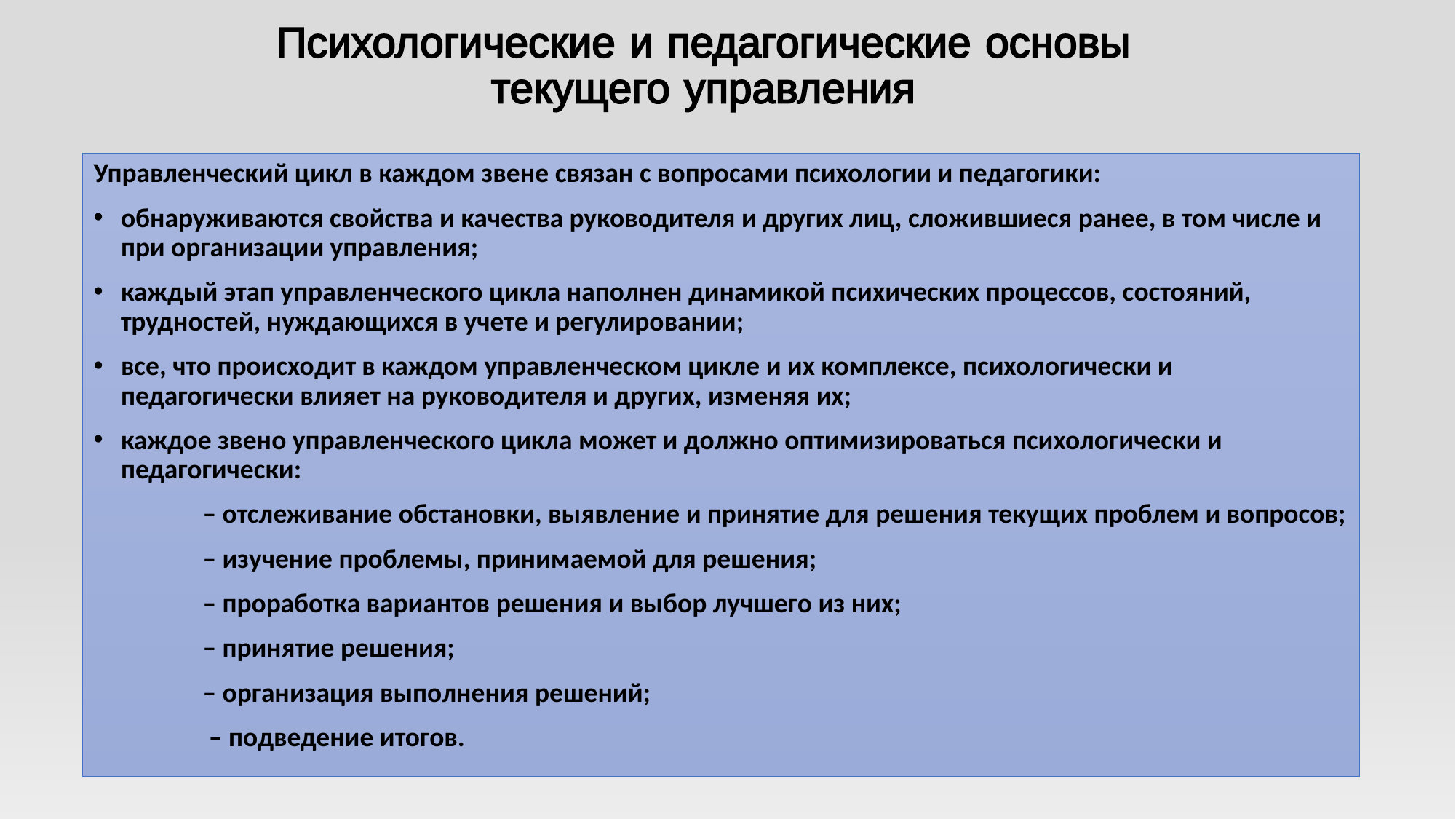

# Психологические и педагогические основы текущего управления
Управленческий цикл в каждом звене связан с вопросами психологии и педагогики:
обнаруживаются свойства и качества руководителя и других лиц, сложившиеся ранее, в том числе и при организации управления;
каждый этап управленческого цикла наполнен динамикой психических процессов, состояний, трудностей, нуждающихся в учете и регулировании;
все, что происходит в каждом управленческом цикле и их комплексе, психологически и педагогически влияет на руководителя и других, изменяя их;
каждое звено управленческого цикла может и должно оптимизироваться психологически и педагогически:
	– отслеживание обстановки, выявление и принятие для решения текущих проблем и вопросов;
	– изучение проблемы, принимаемой для решения;
	– проработка вариантов решения и выбор лучшего из них;
	– принятие решения;
	– организация выполнения решений;
	 – подведение итогов.